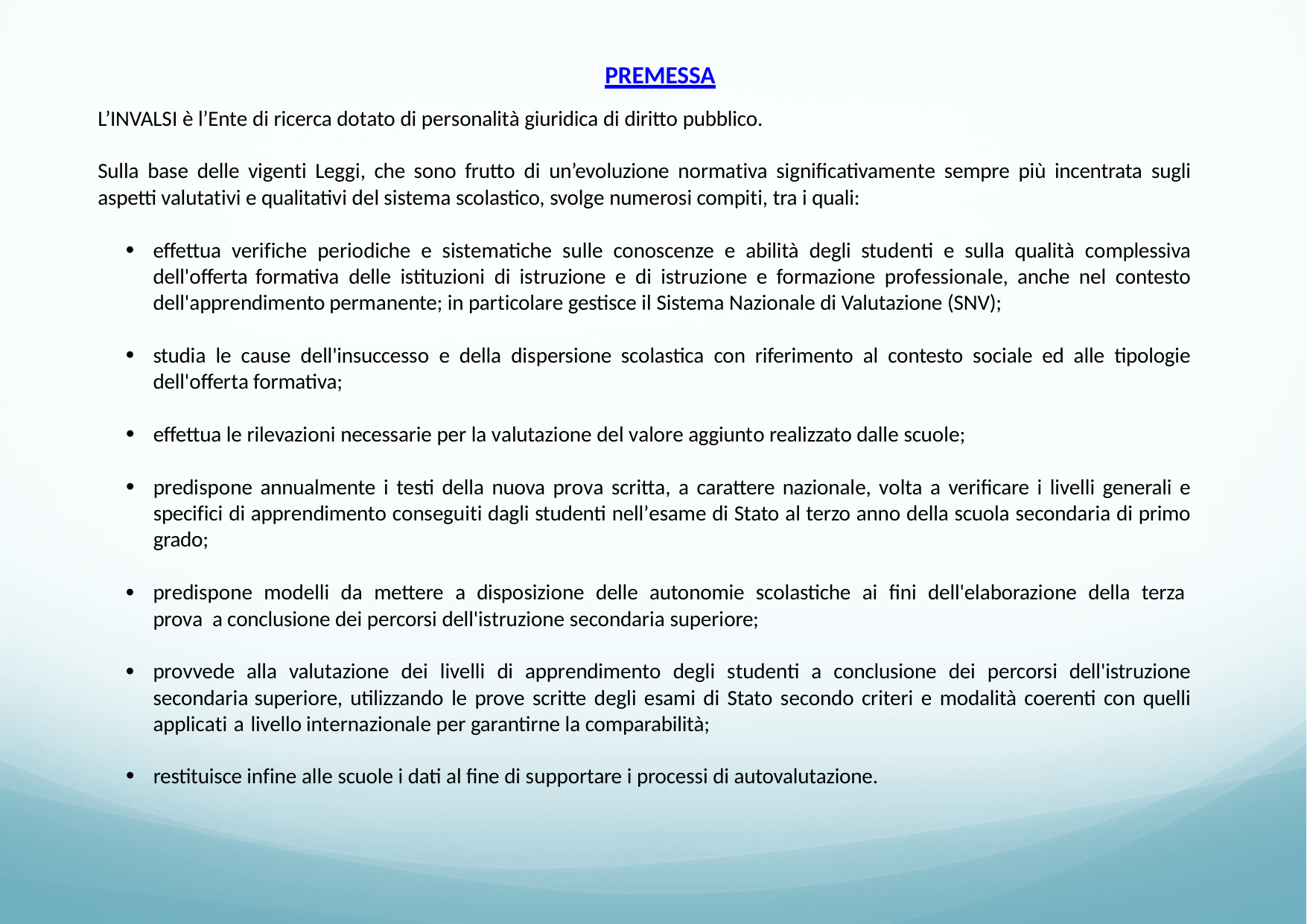

PREMESSA

L’INVALSI è l’Ente di ricerca dotato di personalità giuridica di diritto pubblico.

Sulla base delle vigenti Leggi, che sono frutto di un’evoluzione normativa significativamente sempre più incentrata sugli aspetti valutativi e qualitativi del sistema scolastico, svolge numerosi compiti, tra i quali:

effettua verifiche periodiche e sistematiche sulle conoscenze e abilità degli studenti e sulla qualità complessiva dell'offerta formativa delle istituzioni di istruzione e di istruzione e formazione professionale, anche nel contesto dell'apprendimento permanente; in particolare gestisce il Sistema Nazionale di Valutazione (SNV);

studia le cause dell'insuccesso e della dispersione scolastica con riferimento al contesto sociale ed alle tipologie dell'offerta formativa;

effettua le rilevazioni necessarie per la valutazione del valore aggiunto realizzato dalle scuole;

predispone annualmente i testi della nuova prova scritta, a carattere nazionale, volta a verificare i livelli generali e specifici di apprendimento conseguiti dagli studenti nell’esame di Stato al terzo anno della scuola secondaria di primo grado;

predispone  modelli  da  mettere  a  disposizione  delle  autonomie  scolastiche  ai  fini  dell'elaborazione  della  terza  prova  a conclusione dei percorsi dell'istruzione secondaria superiore;

provvede alla valutazione dei livelli di apprendimento degli studenti a conclusione dei percorsi dell'istruzione secondaria superiore, utilizzando le prove scritte degli esami di Stato secondo criteri e modalità coerenti con quelli applicati a livello internazionale per garantirne la comparabilità;

restituisce infine alle scuole i dati al fine di supportare i processi di autovalutazione.